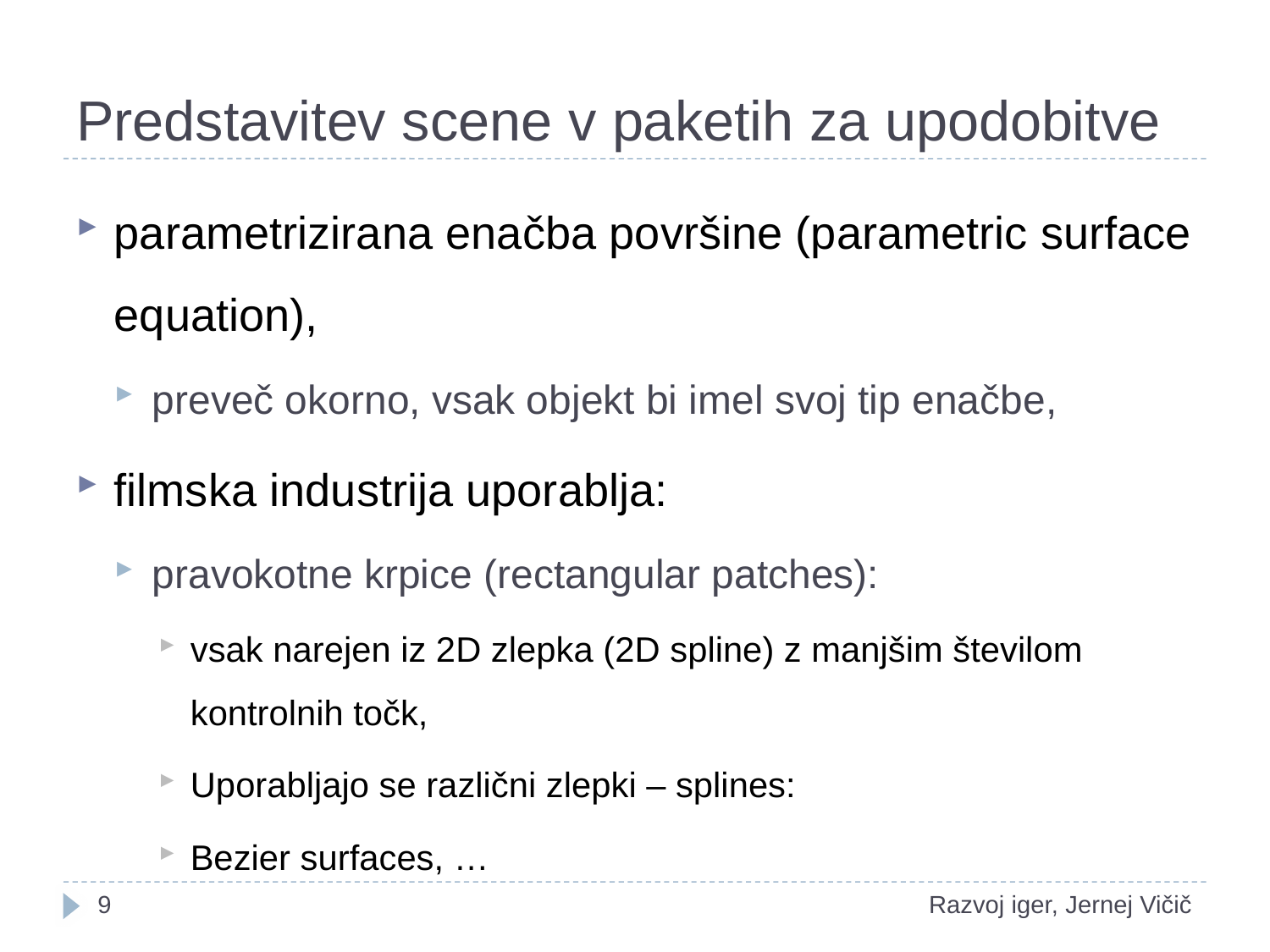

# Predstavitev scene v paketih za upodobitve
parametrizirana enačba površine (parametric surface equation),
preveč okorno, vsak objekt bi imel svoj tip enačbe,
filmska industrija uporablja:
pravokotne krpice (rectangular patches):
vsak narejen iz 2D zlepka (2D spline) z manjšim številom kontrolnih točk,
Uporabljajo se različni zlepki – splines:
Bezier surfaces, …
9
Razvoj iger, Jernej Vičič